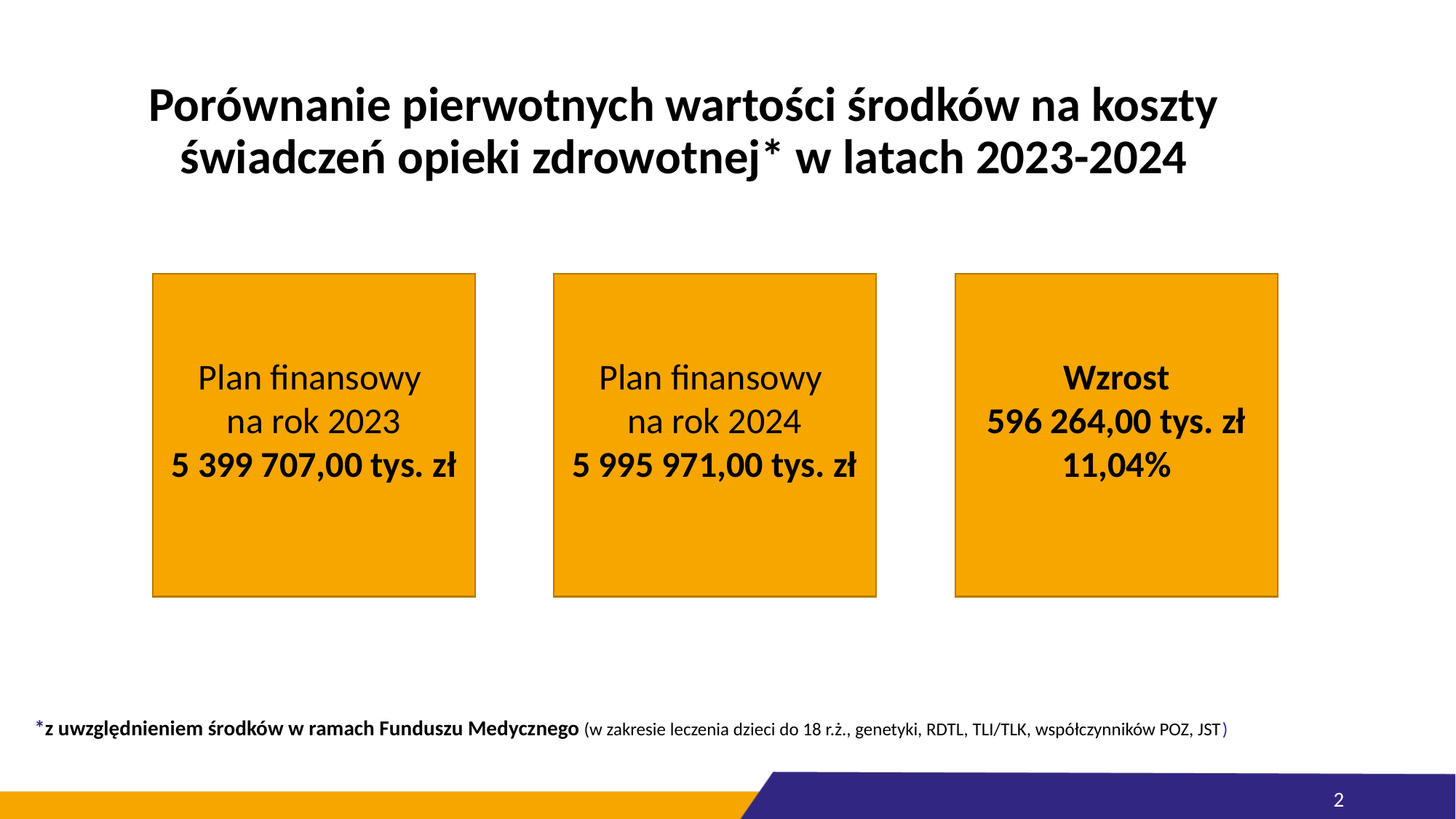

# Porównanie pierwotnych wartości środków na koszty świadczeń opieki zdrowotnej* w latach 2023-2024
Plan finansowy
na rok 2023
5 399 707,00 tys. zł

Plan finansowy
na rok 2024
5 995 971,00 tys. zł

Wzrost
596 264,00 tys. zł
11,04%

*z uwzględnieniem środków w ramach Funduszu Medycznego (w zakresie leczenia dzieci do 18 r.ż., genetyki, RDTL, TLI/TLK, współczynników POZ, JST)